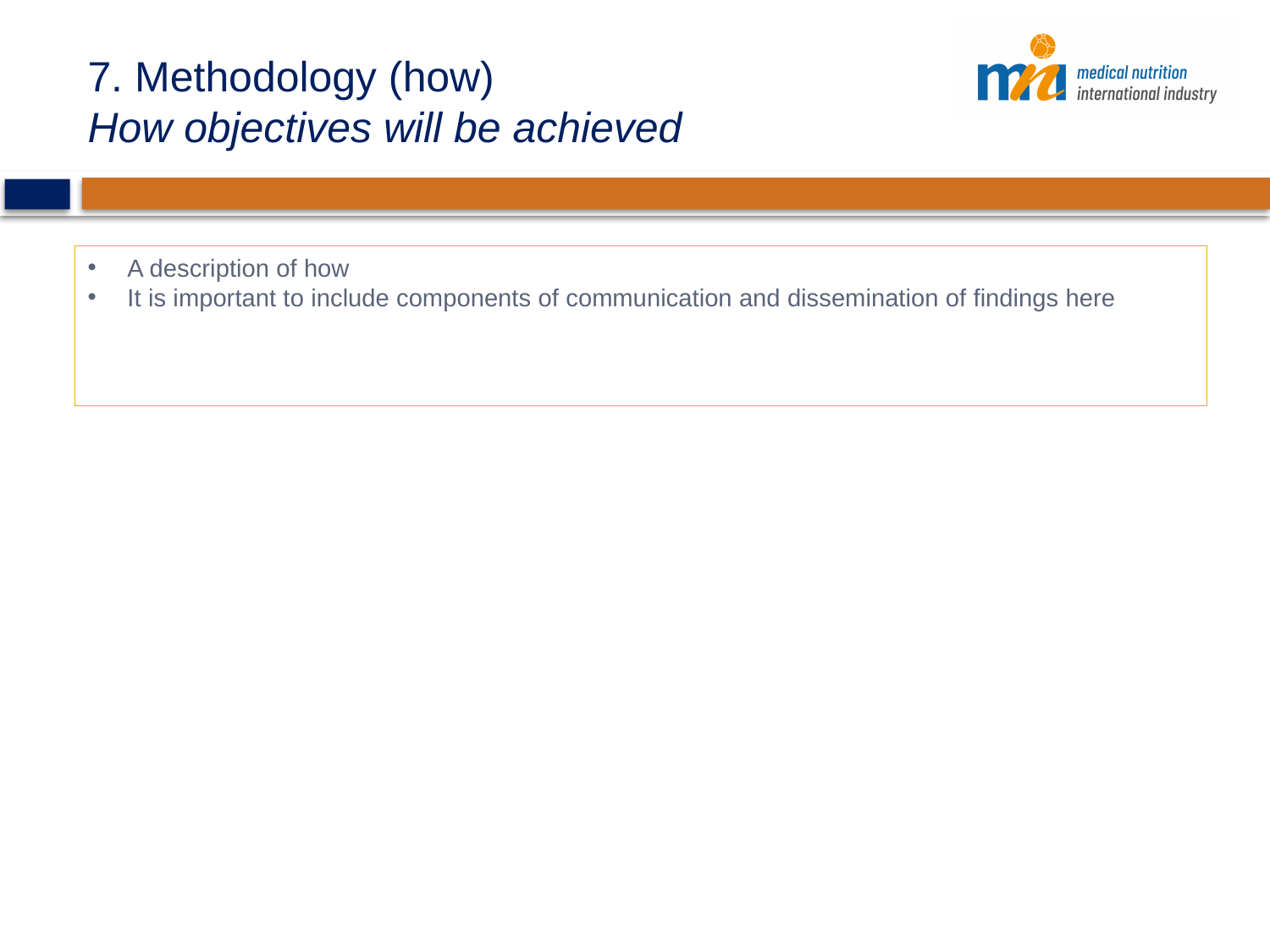

# 7. Methodology (how) How objectives will be achieved
A description of how
It is important to include components of communication and dissemination of findings here